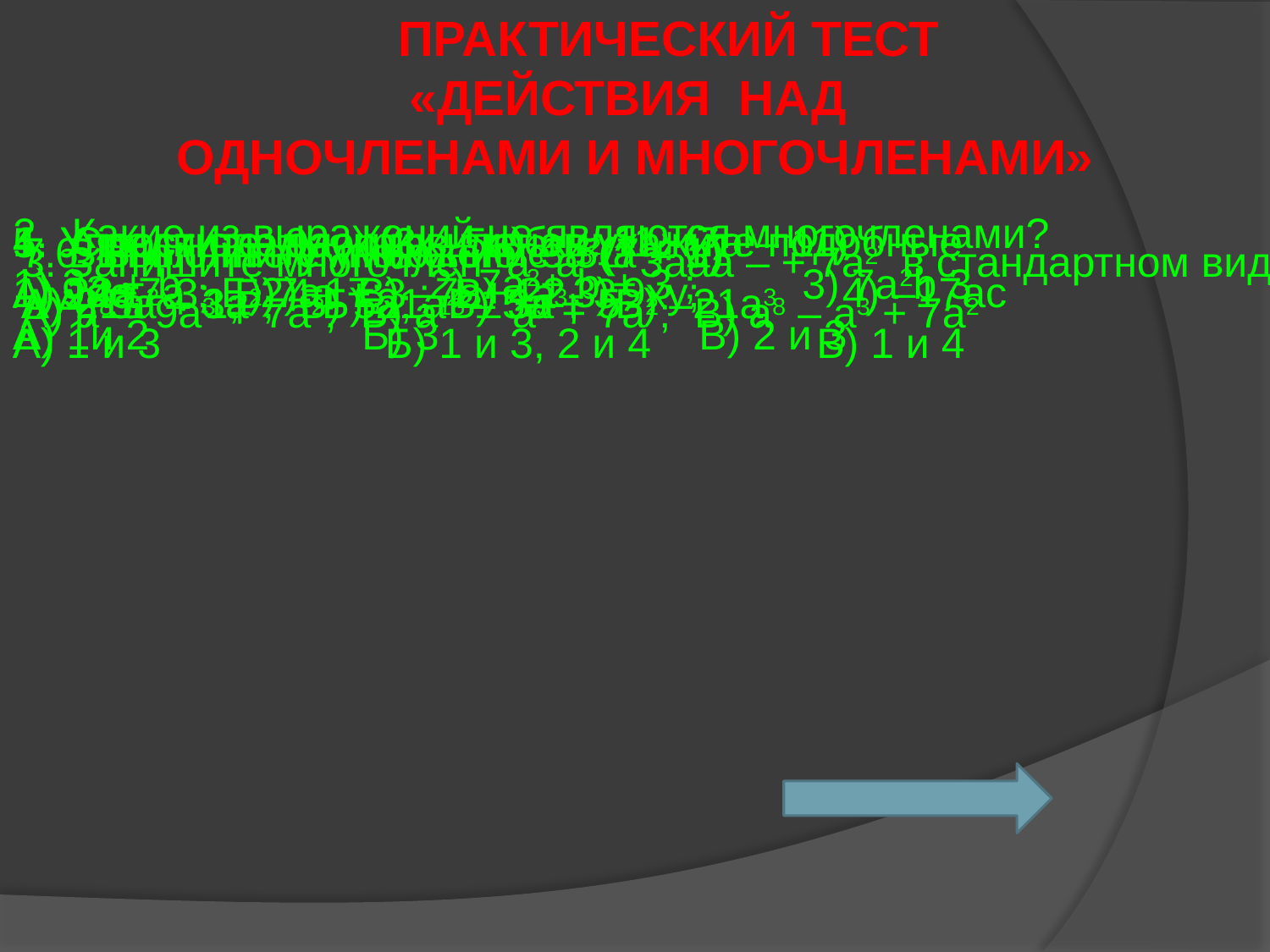

ПРАКТИЧЕСКИЙ ТЕСТ
«ДЕЙСТВИЯ  НАД
ОДНОЧЛЕНАМИ И МНОГОЧЛЕНАМИ»
2.  Какие из выражений не являются многочленами?
1) 3a + b                     2) 7a2+ b + 3 ;         3) 7a2b 3
А) 1и 2                  Б) 3                      В) 2 и 3

1.  Среди следующих членов укажите подобные
1) 9ac;          2) -17;                3) 9xy;            4) –17ac
А) 1 и 3                   Б) 1 и 3, 2 и 4              В) 1 и 4
4. Упростите, раскрыв скобки: 11+(7a – 11)
А) 22+7a ; Б) 7a;  В) –7a+ 22
5. Упростите: 9a – (3 – 5a)
А) 14a - 3;  Б) 4a + 3 ;  В) 4a - 3
7. Выполните умножение: 3a2(7 – a)
А) 21a2 – 3a2;    Б) 21a2 – 3a3;   В) –21a3
6. Выполните умножение: 5(a + 1)
А) 5a + 1;     Б) 5a;   В) 5a + 5
3. Запишите многочлен  a3 a5 – 3aaa – + 7a2  в стандартном виде
А) a8 – 9a3 + 7a2;  Б) a15 – a3 + 7a2;  В) a8 – a3 + 7a2